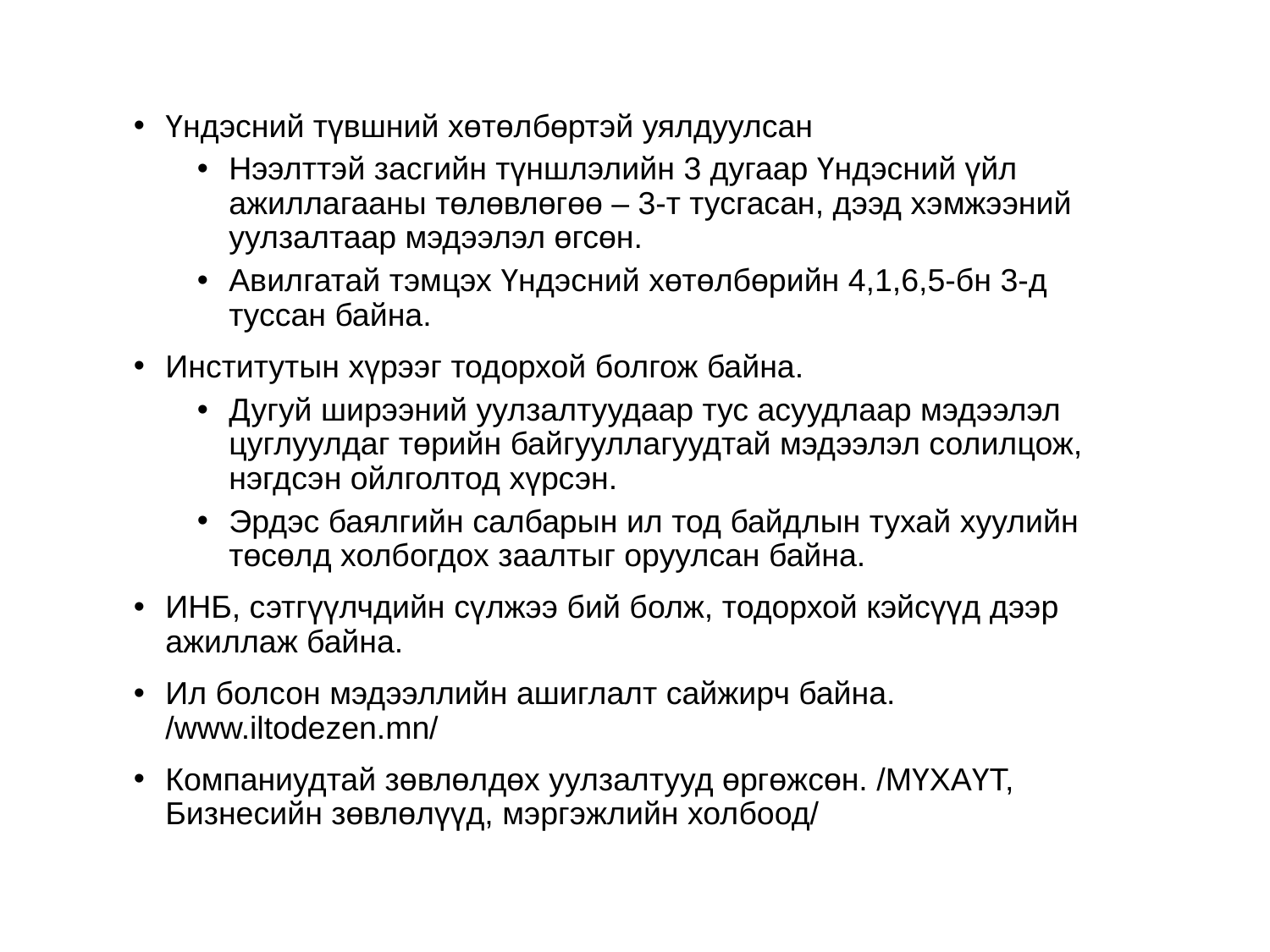

Үндэсний түвшний хөтөлбөртэй уялдуулсан
Нээлттэй засгийн түншлэлийн 3 дугаар Үндэсний үйл ажиллагааны төлөвлөгөө – 3-т тусгасан, дээд хэмжээний уулзалтаар мэдээлэл өгсөн.
Авилгатай тэмцэх Үндэсний хөтөлбөрийн 4,1,6,5-бн 3-д туссан байна.
Институтын хүрээг тодорхой болгож байна.
Дугуй ширээний уулзалтуудаар тус асуудлаар мэдээлэл цуглуулдаг төрийн байгууллагуудтай мэдээлэл солилцож, нэгдсэн ойлголтод хүрсэн.
Эрдэс баялгийн салбарын ил тод байдлын тухай хуулийн төсөлд холбогдох заалтыг оруулсан байна.
ИНБ, сэтгүүлчдийн сүлжээ бий болж, тодорхой кэйсүүд дээр ажиллаж байна.
Ил болсон мэдээллийн ашиглалт сайжирч байна. /www.iltodezen.mn/
Компаниудтай зөвлөлдөх уулзалтууд өргөжсөн. /МҮХАҮТ, Бизнесийн зөвлөлүүд, мэргэжлийн холбоод/